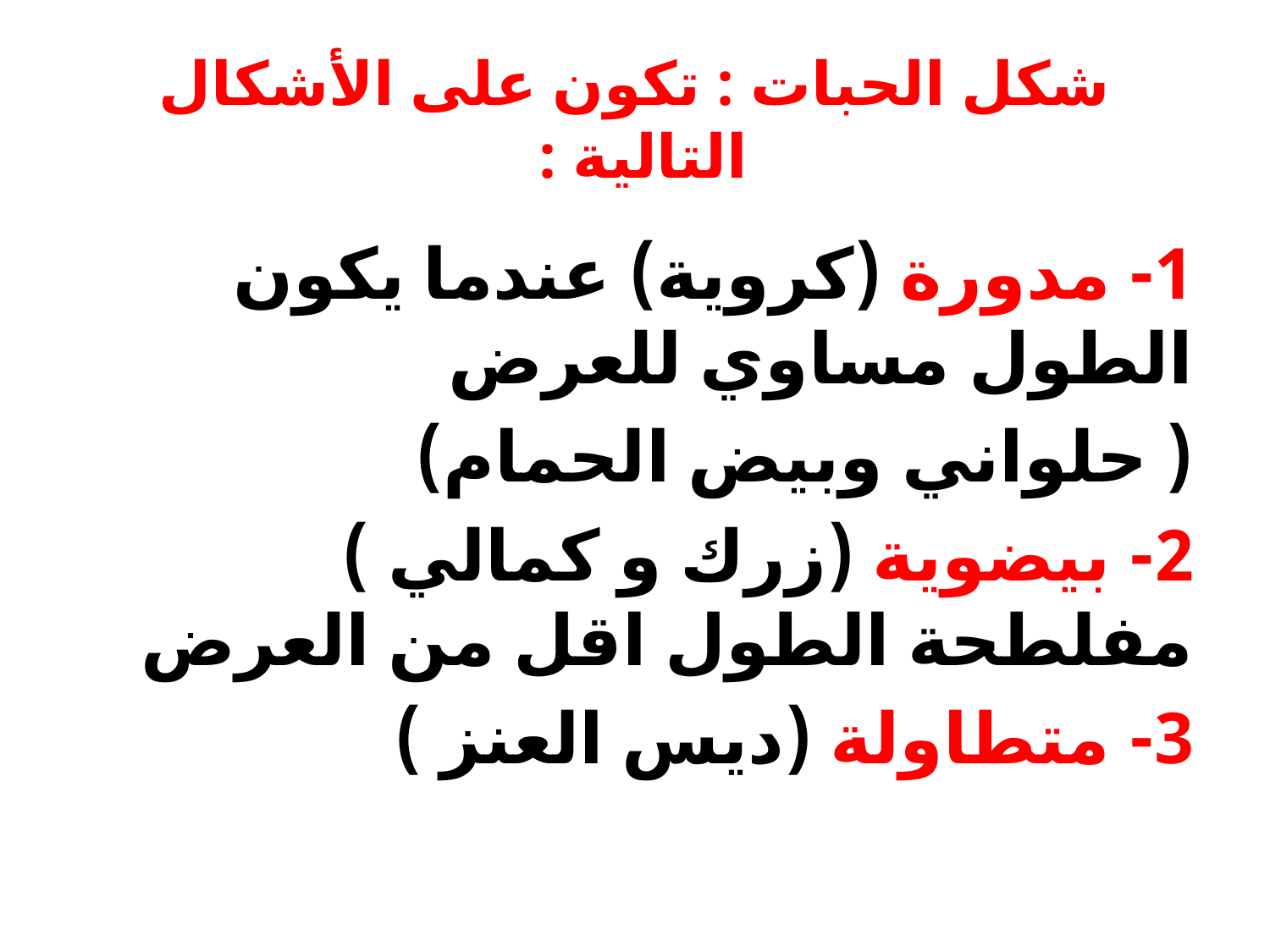

# شكل الحبات : تكون على الأشكال التالية :
1- مدورة (كروية) عندما يكون الطول مساوي للعرض
( حلواني وبيض الحمام)
2- بيضوية (زرك و كمالي )  مفلطحة الطول اقل من العرض
3- متطاولة (ديس العنز )